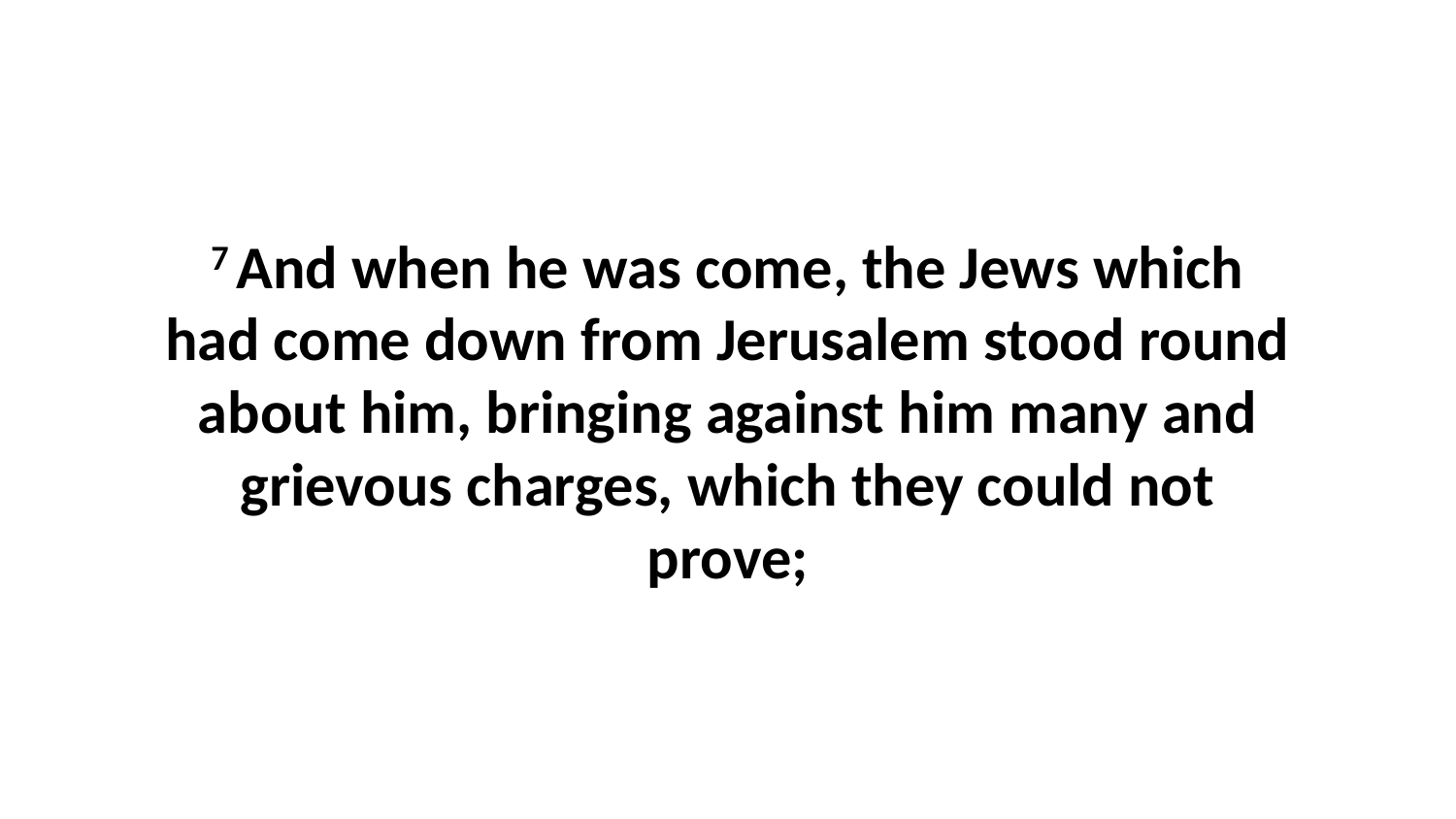

7 And when he was come, the Jews which had come down from Jerusalem stood round about him, bringing against him many and grievous charges, which they could not prove;